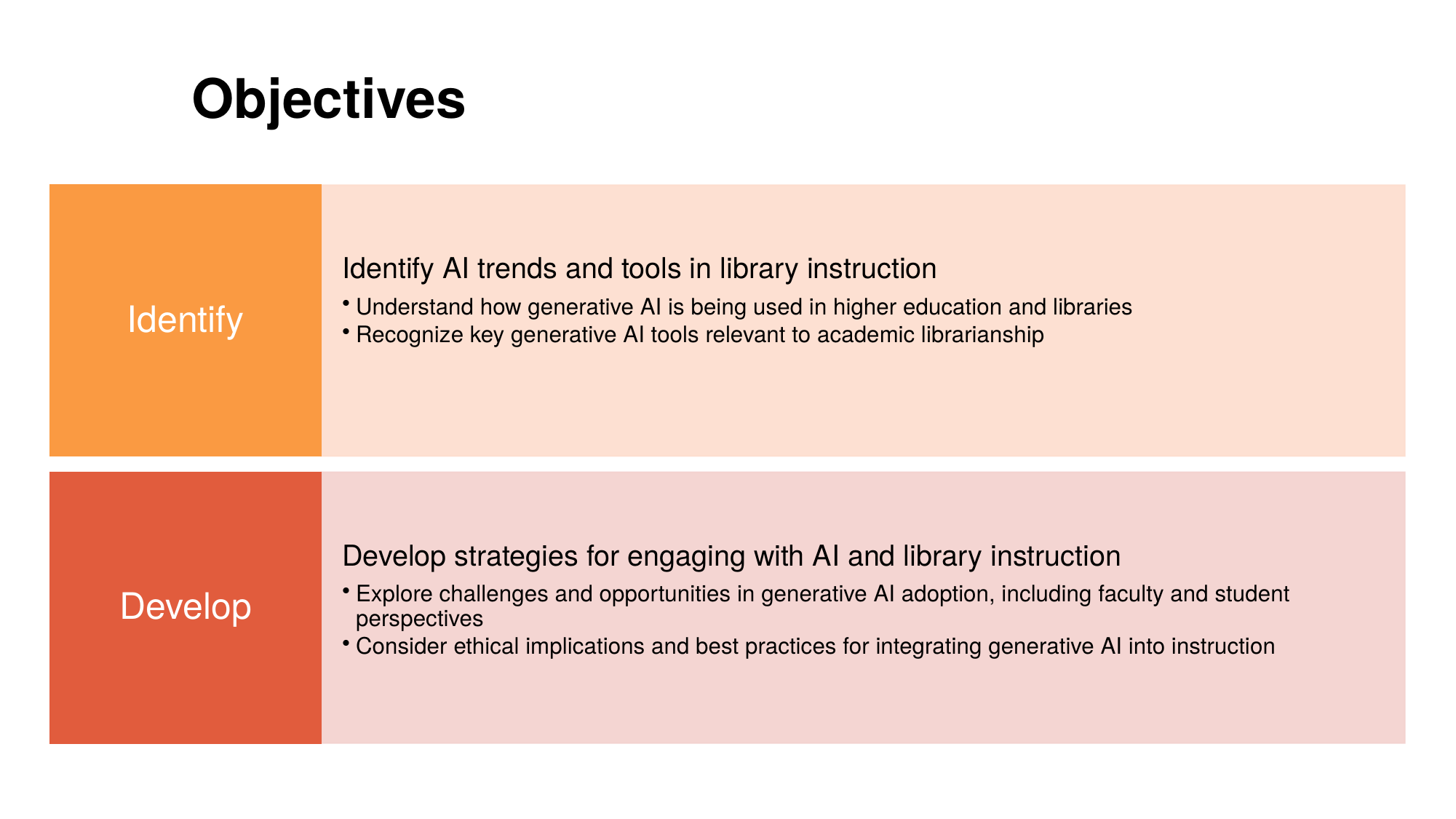

# Objectives
Identify AI trends and tools in library instruction
Understand how generative AI is being used in higher education and libraries
Recognize key generative AI tools relevant to academic librarianship
Identify
Develop strategies for engaging with AI and library instruction
Explore challenges and opportunities in generative AI adoption, including faculty and student perspectives
Consider ethical implications and best practices for integrating generative AI into instruction
Develop